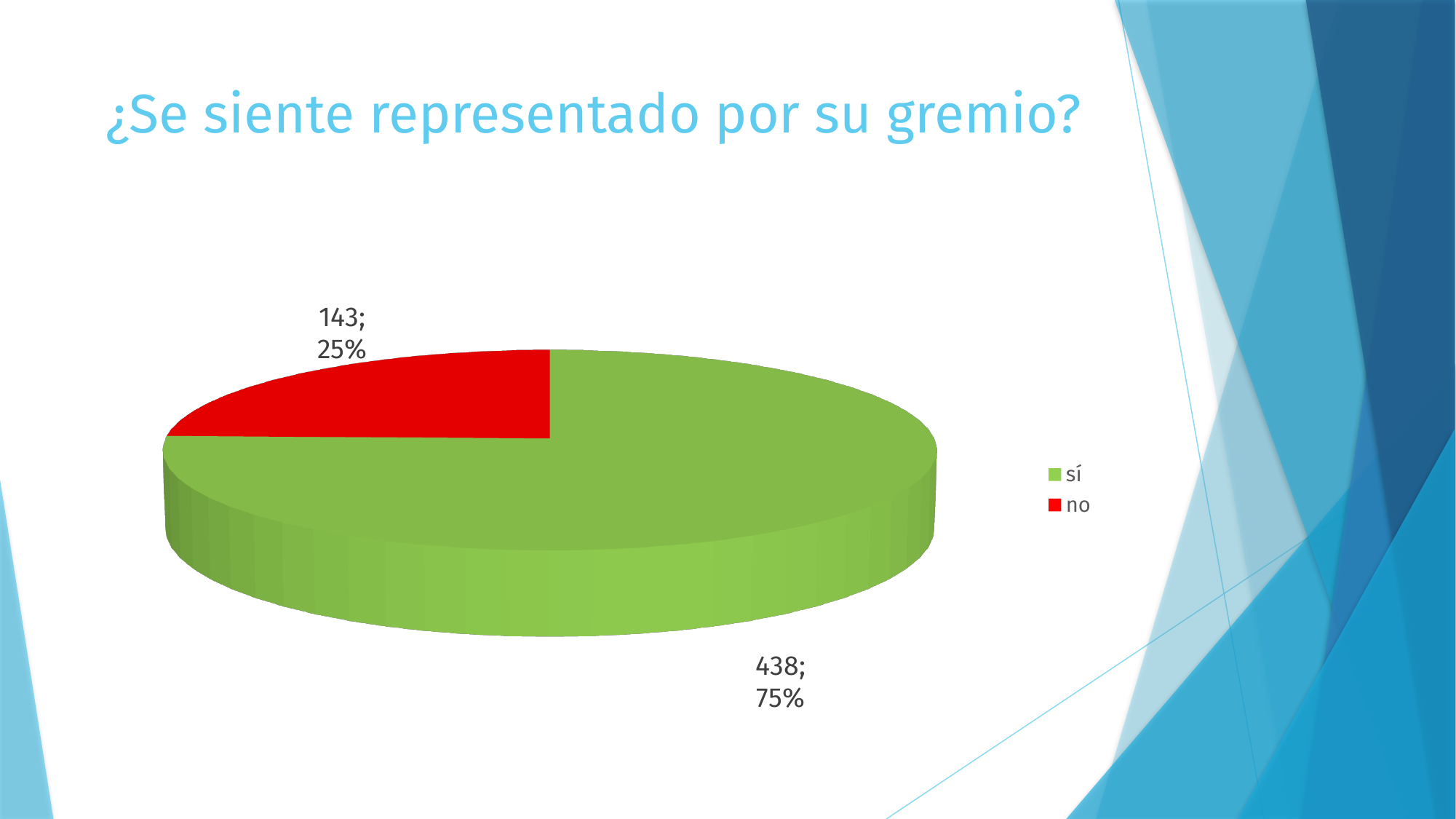

# ¿Se siente representado por su gremio?

[unsupported chart]